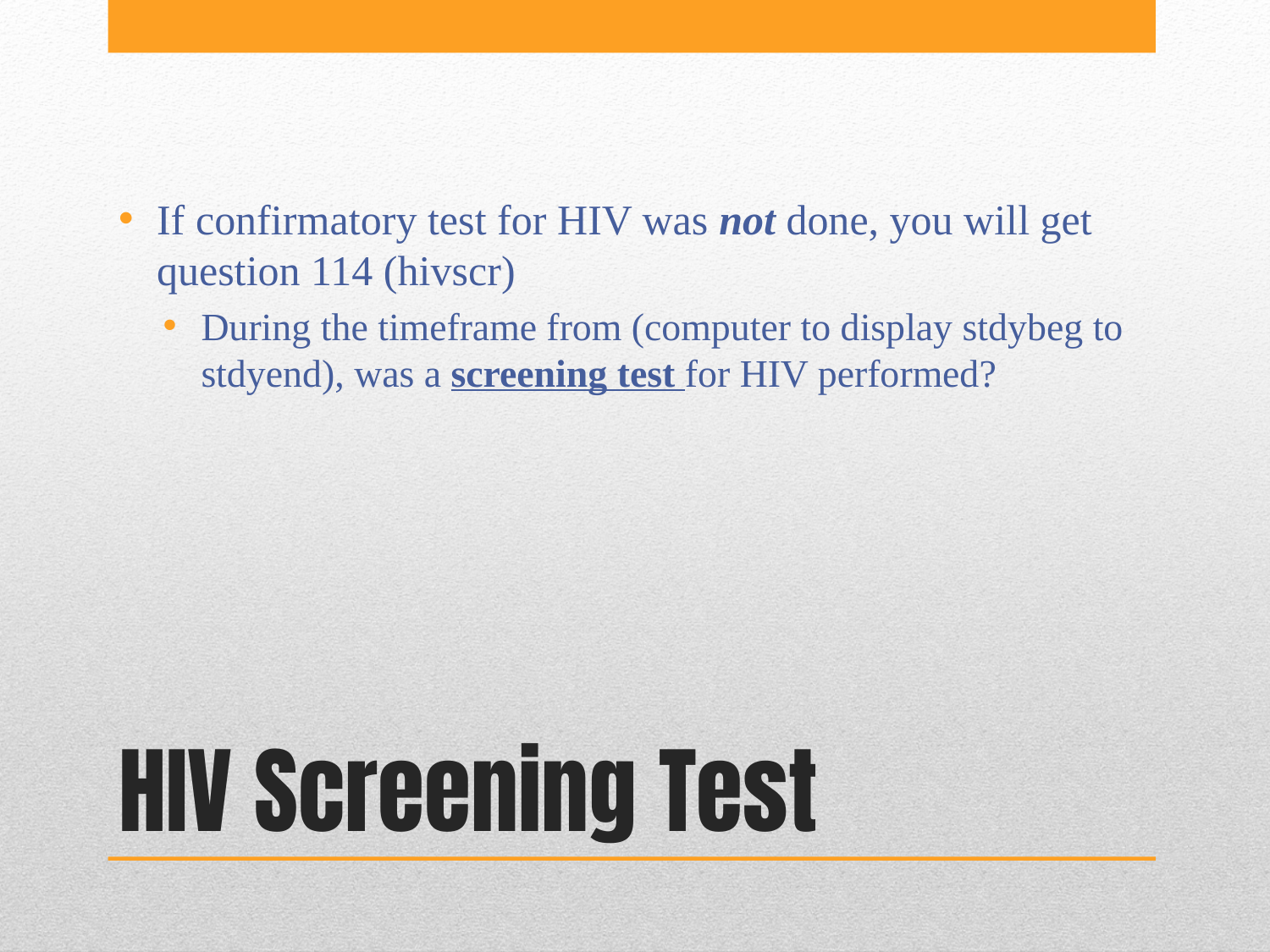

If confirmatory test for HIV was not done, you will get question 114 (hivscr)
During the timeframe from (computer to display stdybeg to stdyend), was a screening test for HIV performed?

# HIV Screening Test